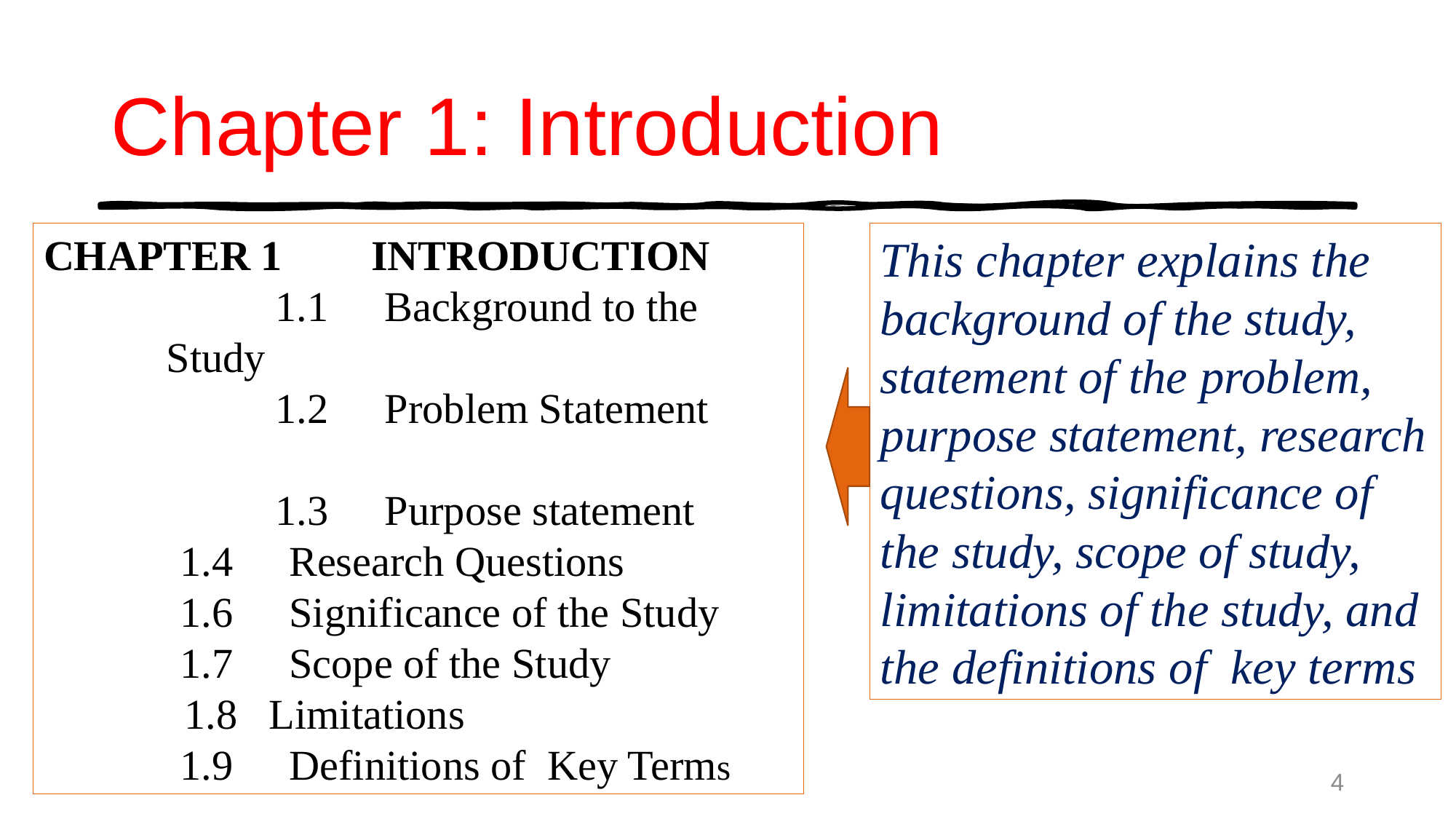

# Chapter 1: Introduction
CHAPTER 1	INTRODUCTION
		1.1	Background to the Study
		1.2	Problem Statement
   	1.3	Purpose statement
	1.4	Research Questions
	1.6	Significance of the Study
	1.7	Scope of the Study
   1.8   Limitations
	1.9	Definitions of  Key Terms
This chapter explains the background of the study, statement of the problem,  purpose statement, research questions, significance of the study, scope of study, limitations of the study, and the definitions of  key terms

4